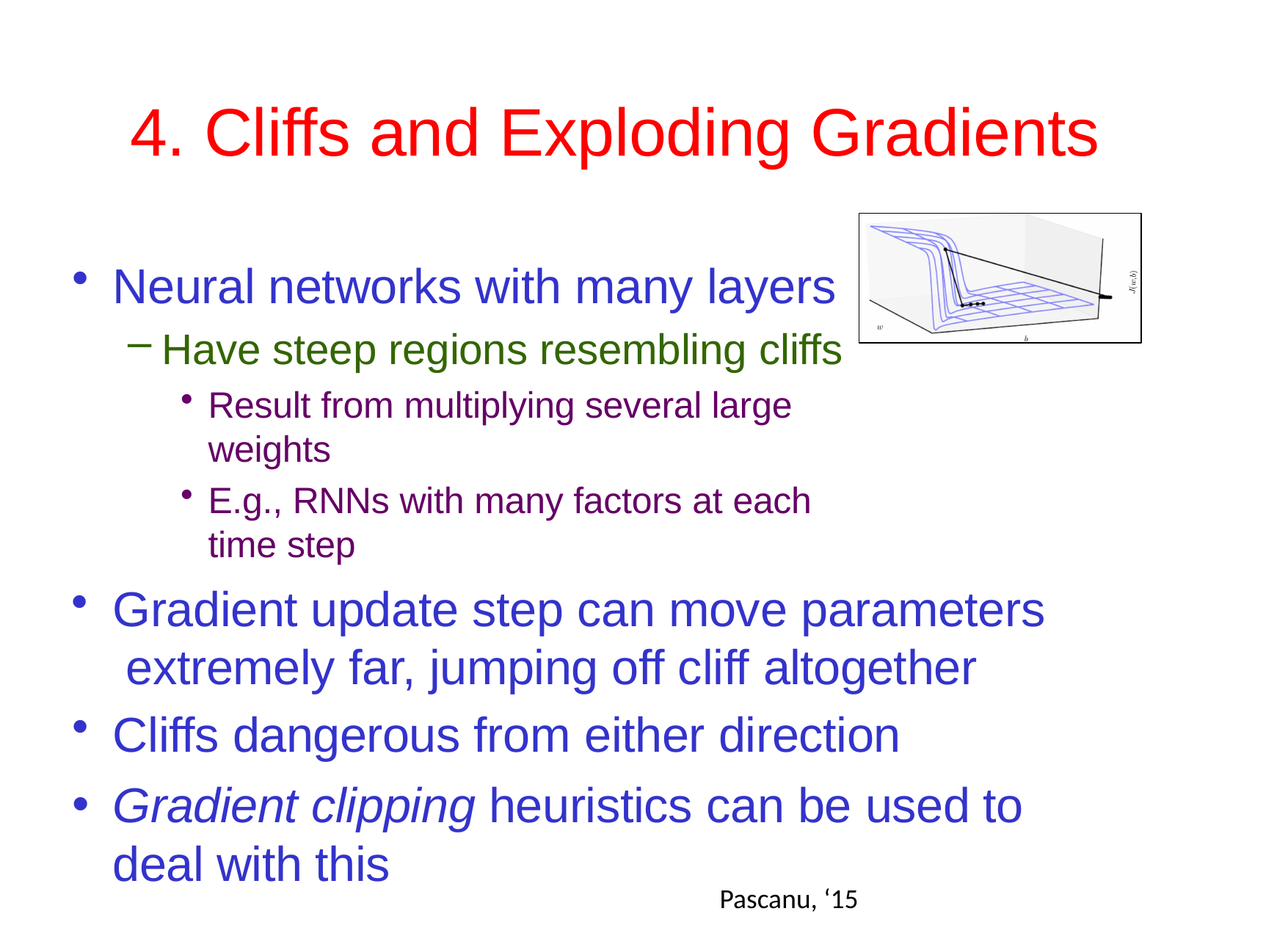

# 4. Cliffs and Exploding Gradients

Neural networks with many layers
Have steep regions resembling cliffs
Result from multiplying several large weights
E.g., RNNs with many factors at each time step
Gradient update step can move parameters  extremely far, jumping off cliff altogether
Cliffs dangerous from either direction
Gradient clipping heuristics can be used to deal with this
Pascanu, ‘15